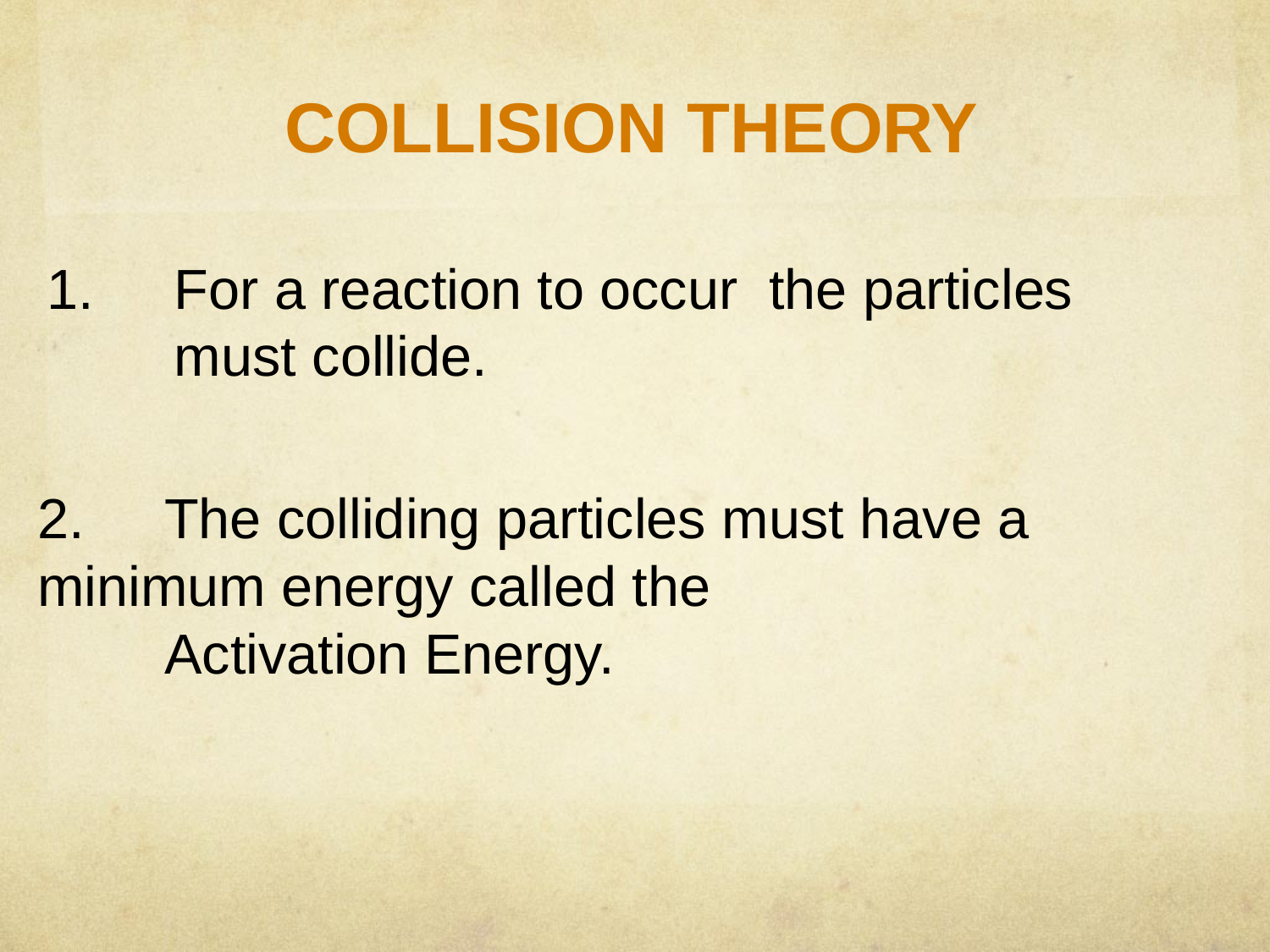

Collision Theory
1.	For a reaction to occur  the particles 	must collide.
2.	The colliding particles must have a 	minimum energy called the
	Activation Energy.